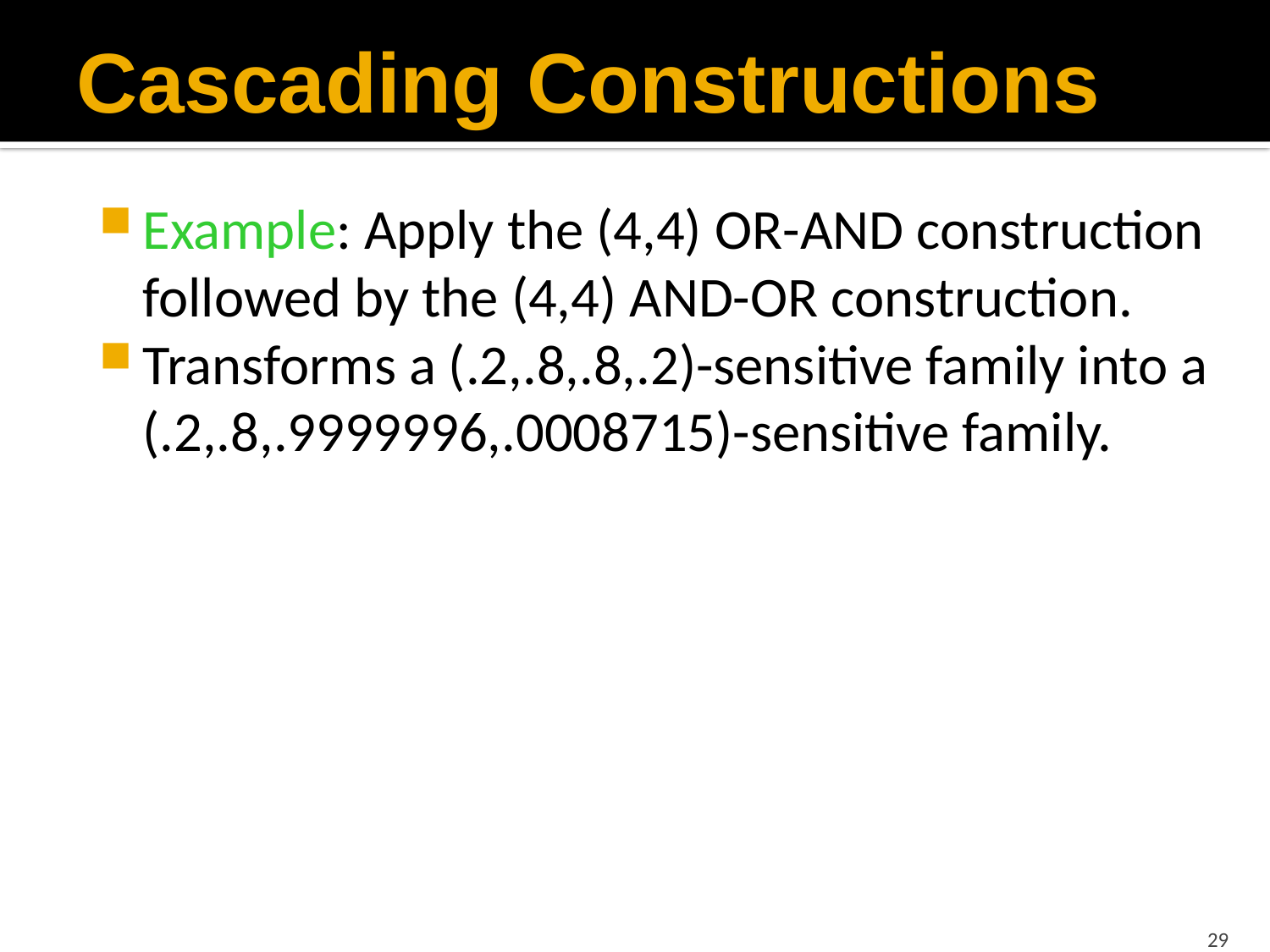

# Cascading Constructions
Example: Apply the (4,4) OR-AND construction followed by the (4,4) AND-OR construction.
Transforms a (.2,.8,.8,.2)-sensitive family into a (.2,.8,.9999996,.0008715)-sensitive family.
29